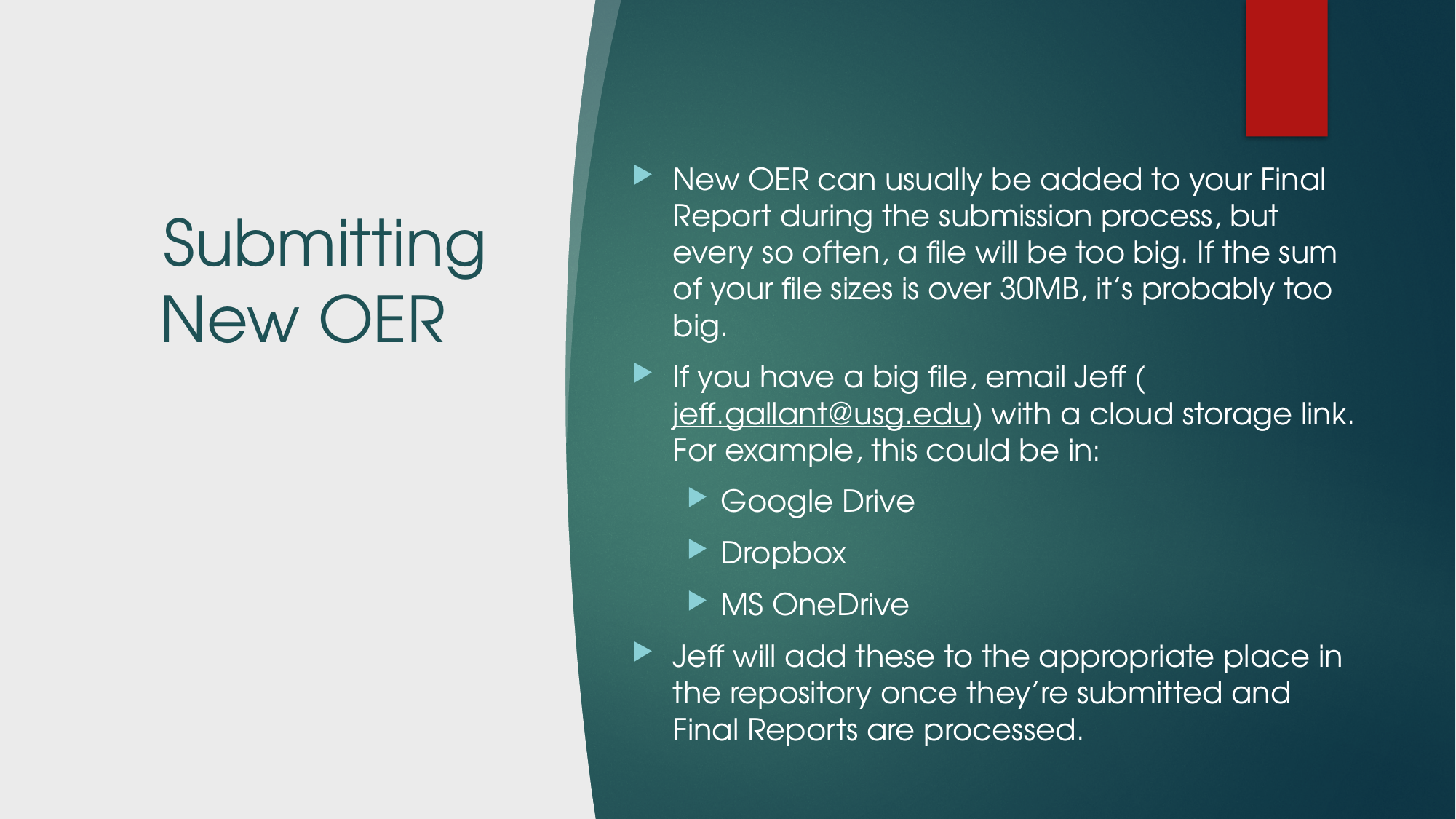

New OER can usually be added to your Final Report during the submission process, but every so often, a file will be too big. If the sum of your file sizes is over 30MB, it’s probably too big.
If you have a big file, email Jeff (jeff.gallant@usg.edu) with a cloud storage link. For example, this could be in:
Google Drive
Dropbox
MS OneDrive
Jeff will add these to the appropriate place in the repository once they’re submitted and Final Reports are processed.
# Submitting New OER